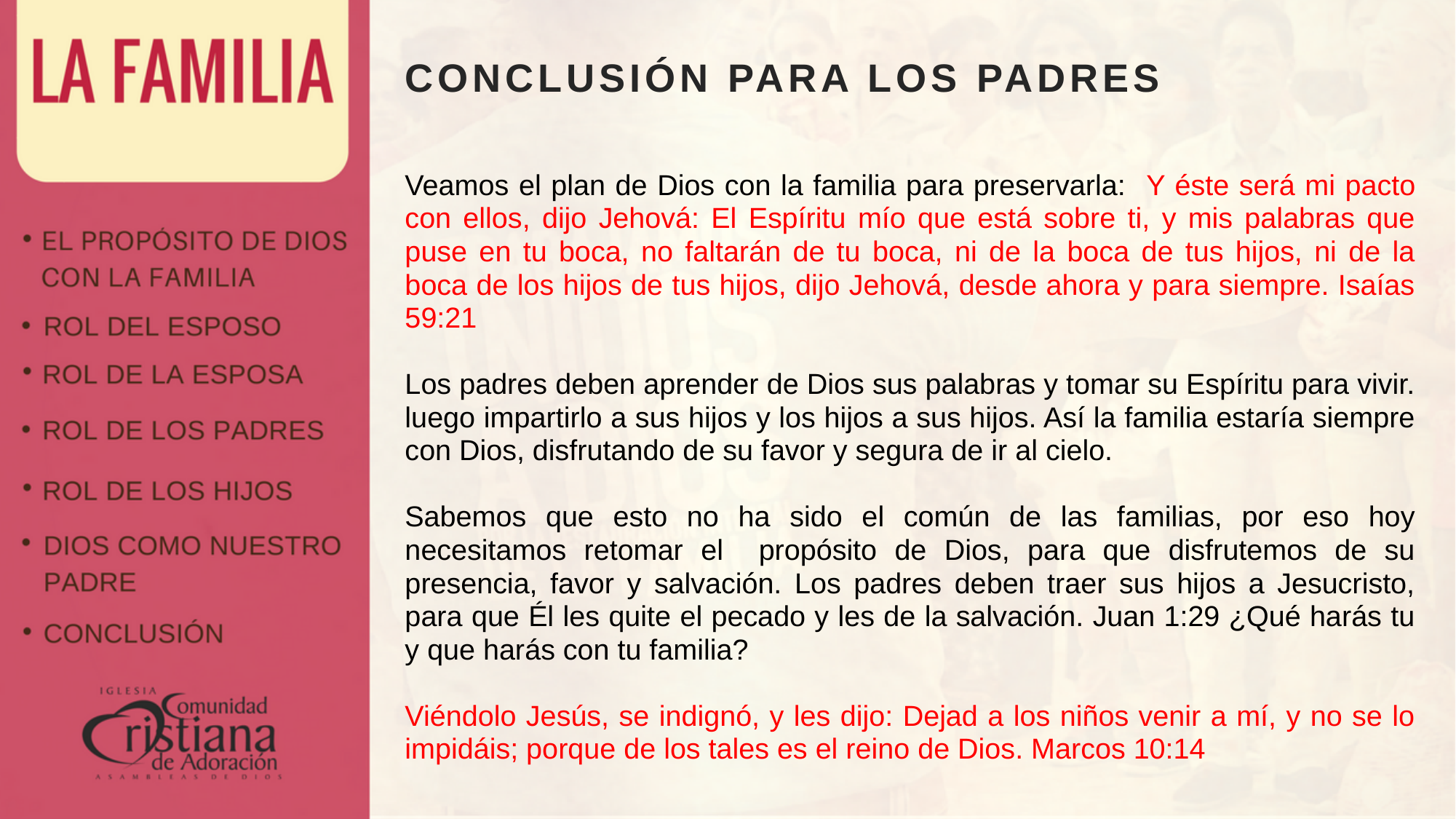

CONCLUSIÓN PARA LOS PADRES
Veamos el plan de Dios con la familia para preservarla:  Y éste será mi pacto con ellos, dijo Jehová: El Espíritu mío que está sobre ti, y mis palabras que puse en tu boca, no faltarán de tu boca, ni de la boca de tus hijos, ni de la boca de los hijos de tus hijos, dijo Jehová, desde ahora y para siempre. Isaías 59:21

Los padres deben aprender de Dios sus palabras y tomar su Espíritu para vivir. luego impartirlo a sus hijos y los hijos a sus hijos. Así la familia estaría siempre con Dios, disfrutando de su favor y segura de ir al cielo.

Sabemos que esto no ha sido el común de las familias, por eso hoy necesitamos retomar el  propósito de Dios, para que disfrutemos de su presencia, favor y salvación. Los padres deben traer sus hijos a Jesucristo, para que Él les quite el pecado y les de la salvación. Juan 1:29 ¿Qué harás tu y que harás con tu familia?

Viéndolo Jesús, se indignó, y les dijo: Dejad a los niños venir a mí, y no se lo impidáis; porque de los tales es el reino de Dios. Marcos 10:14